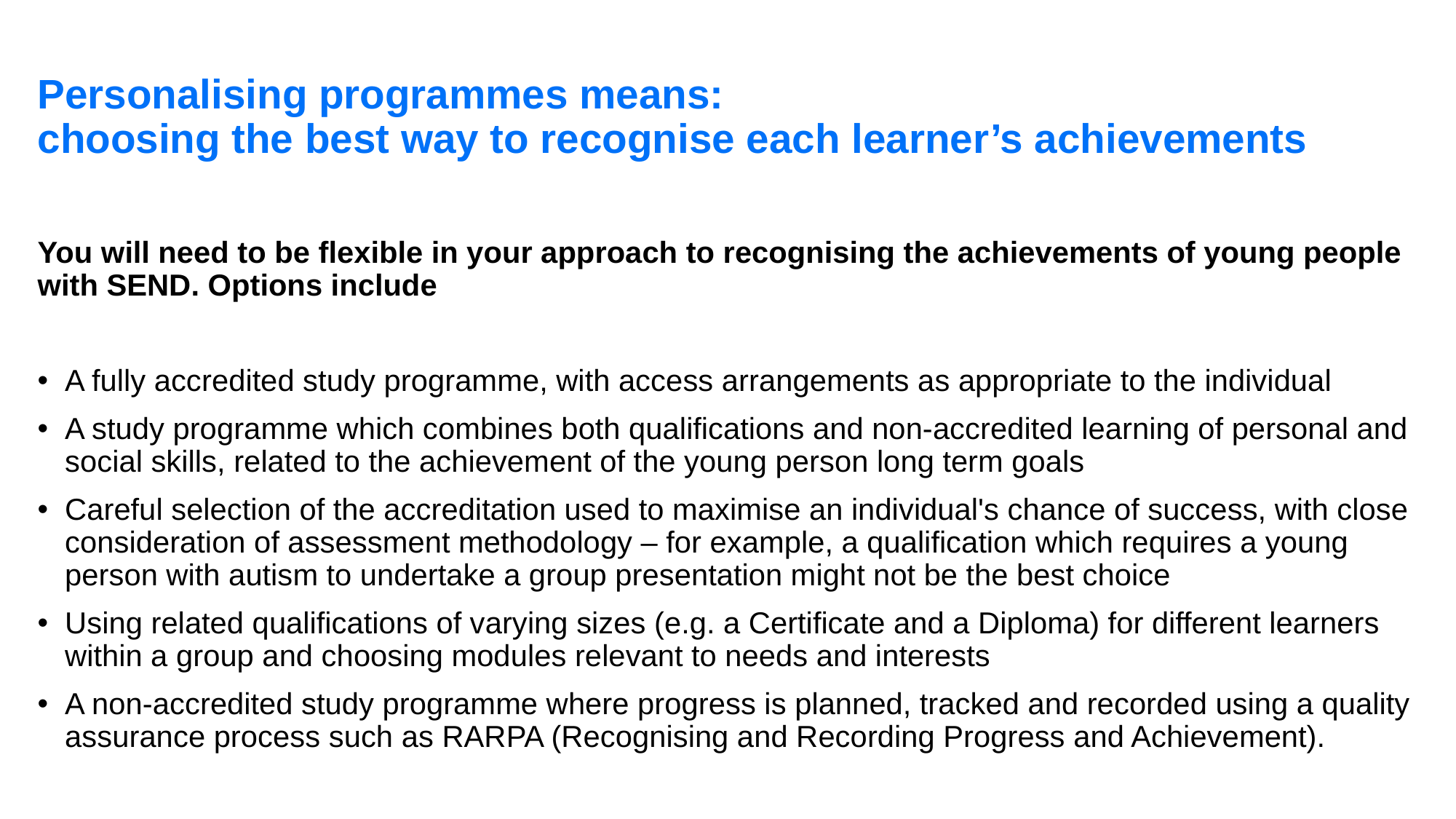

# Personalising programmes means: choosing the best way to recognise each learner’s achievements
You will need to be flexible in your approach to recognising the achievements of young people with SEND. Options include

A fully accredited study programme, with access arrangements as appropriate to the individual
A study programme which combines both qualifications and non-accredited learning of personal and social skills, related to the achievement of the young person long term goals
Careful selection of the accreditation used to maximise an individual's chance of success, with close consideration of assessment methodology – for example, a qualification which requires a young person with autism to undertake a group presentation might not be the best choice
Using related qualifications of varying sizes (e.g. a Certificate and a Diploma) for different learners within a group and choosing modules relevant to needs and interests
A non-accredited study programme where progress is planned, tracked and recorded using a quality assurance process such as RARPA (Recognising and Recording Progress and Achievement).